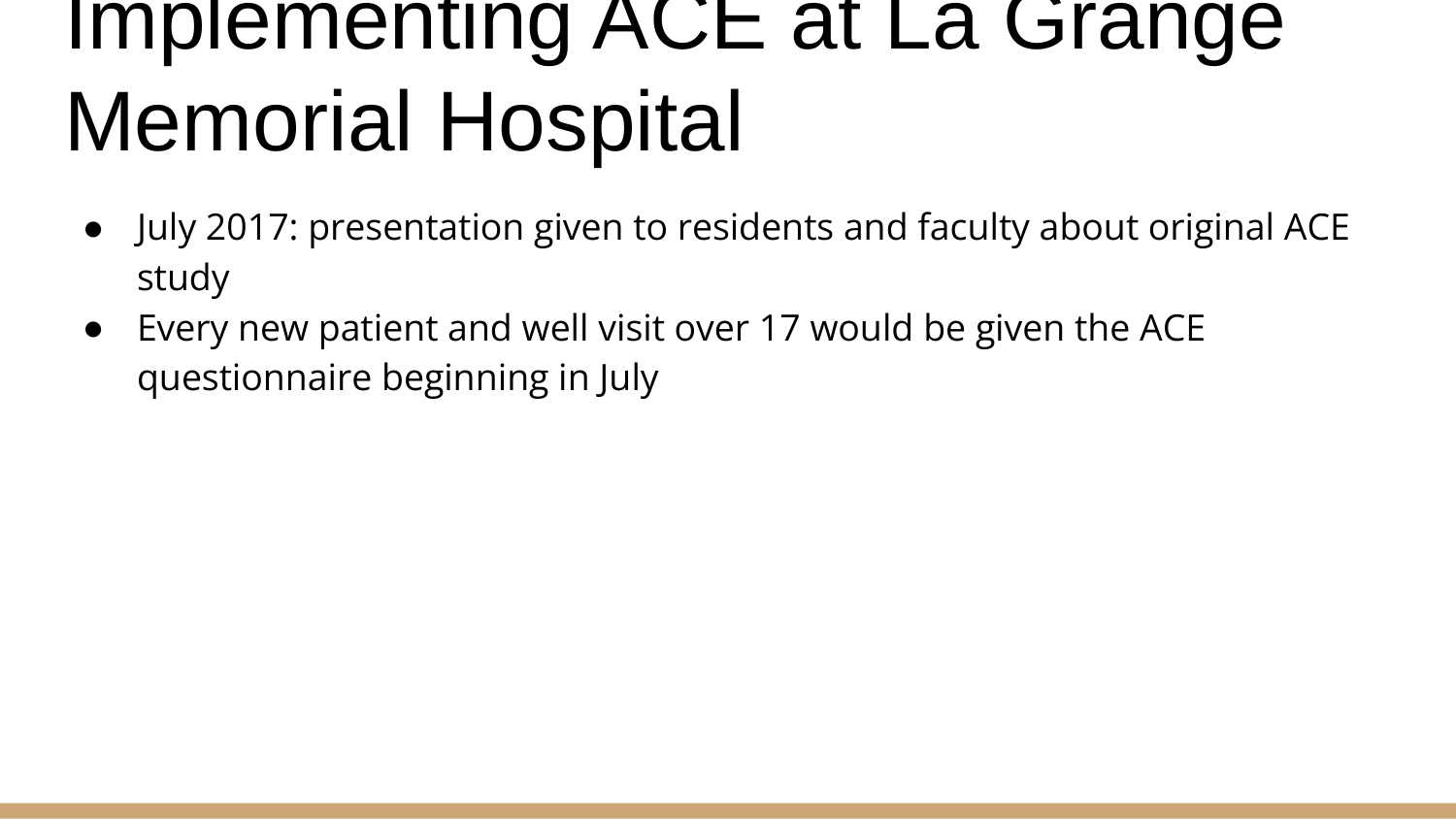

# Implementing ACE at La Grange Memorial Hospital
July 2017: presentation given to residents and faculty about original ACE study
Every new patient and well visit over 17 would be given the ACE questionnaire beginning in July